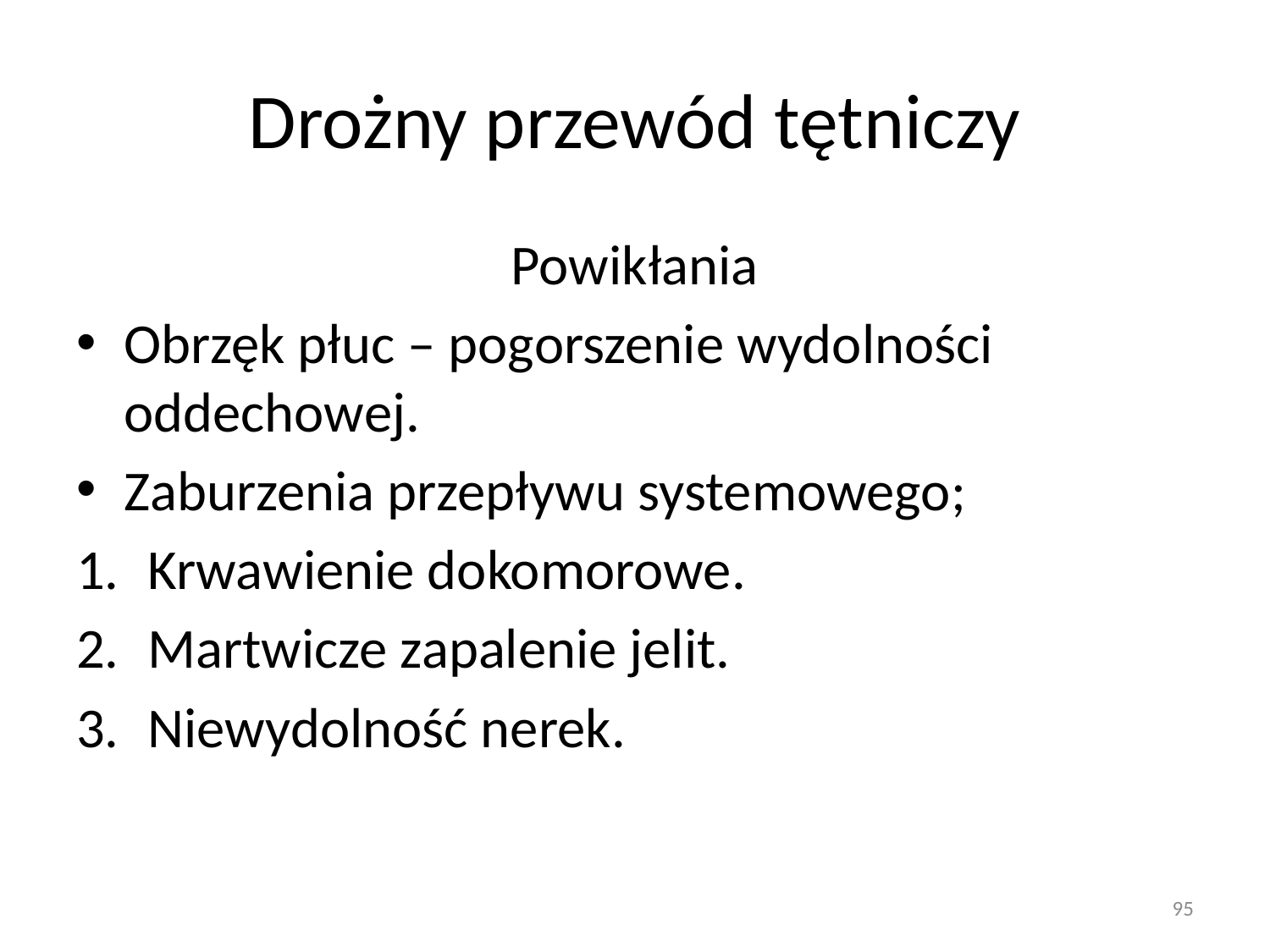

# Drożny przewód tętniczy
Powikłania
Obrzęk płuc – pogorszenie wydolności oddechowej.
Zaburzenia przepływu systemowego;
Krwawienie dokomorowe.
Martwicze zapalenie jelit.
Niewydolność nerek.
95